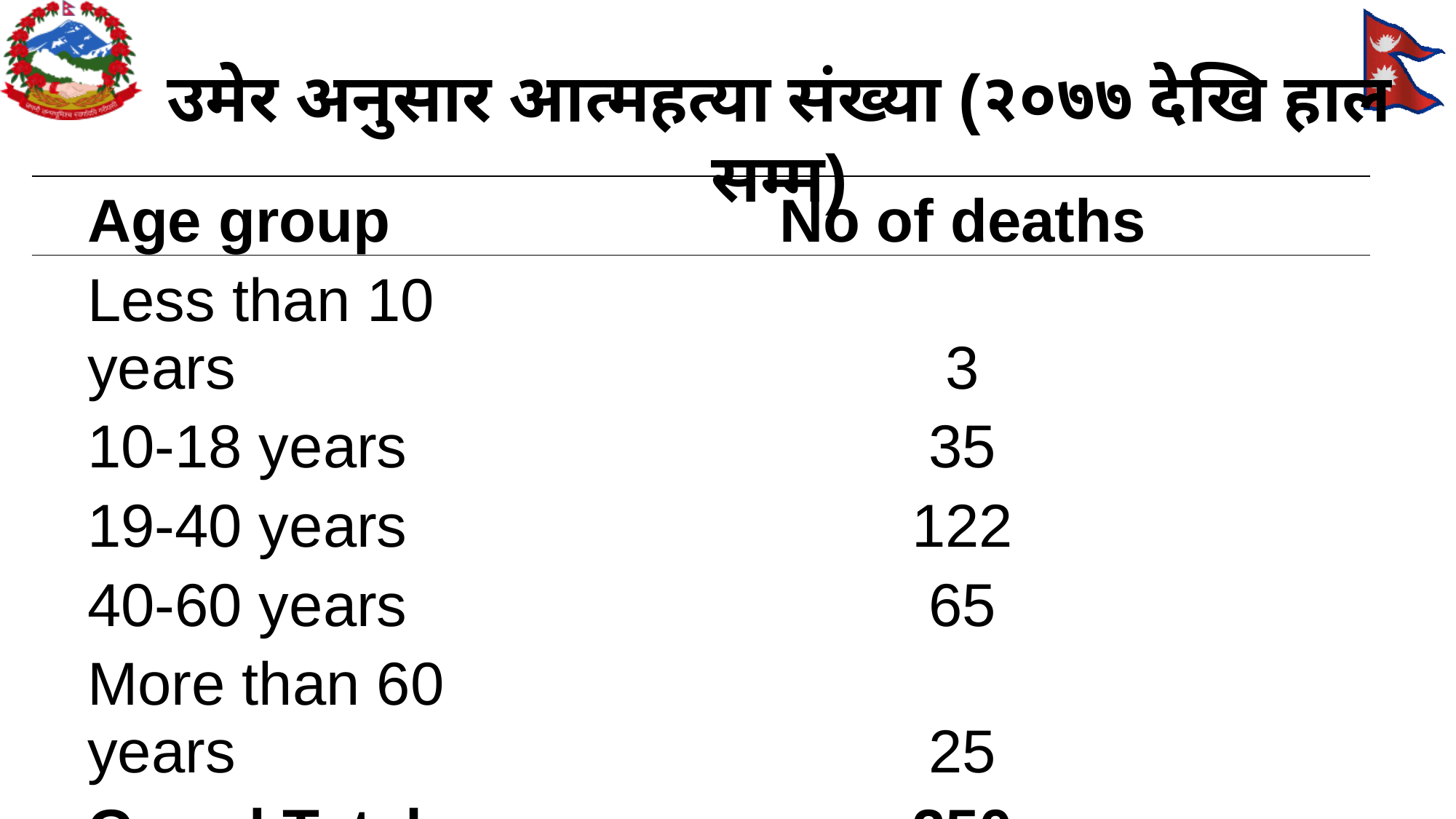

उमेर अनुसार आत्महत्या संख्या (२०७७ देखि हाल सम्म)

### Chart

| Category |
|---|
| Age group | No of deaths |
| --- | --- |
| Less than 10 years | 3 |
| 10-18 years | 35 |
| 19-40 years | 122 |
| 40-60 years | 65 |
| More than 60 years | 25 |
| Grand Total | 250 |